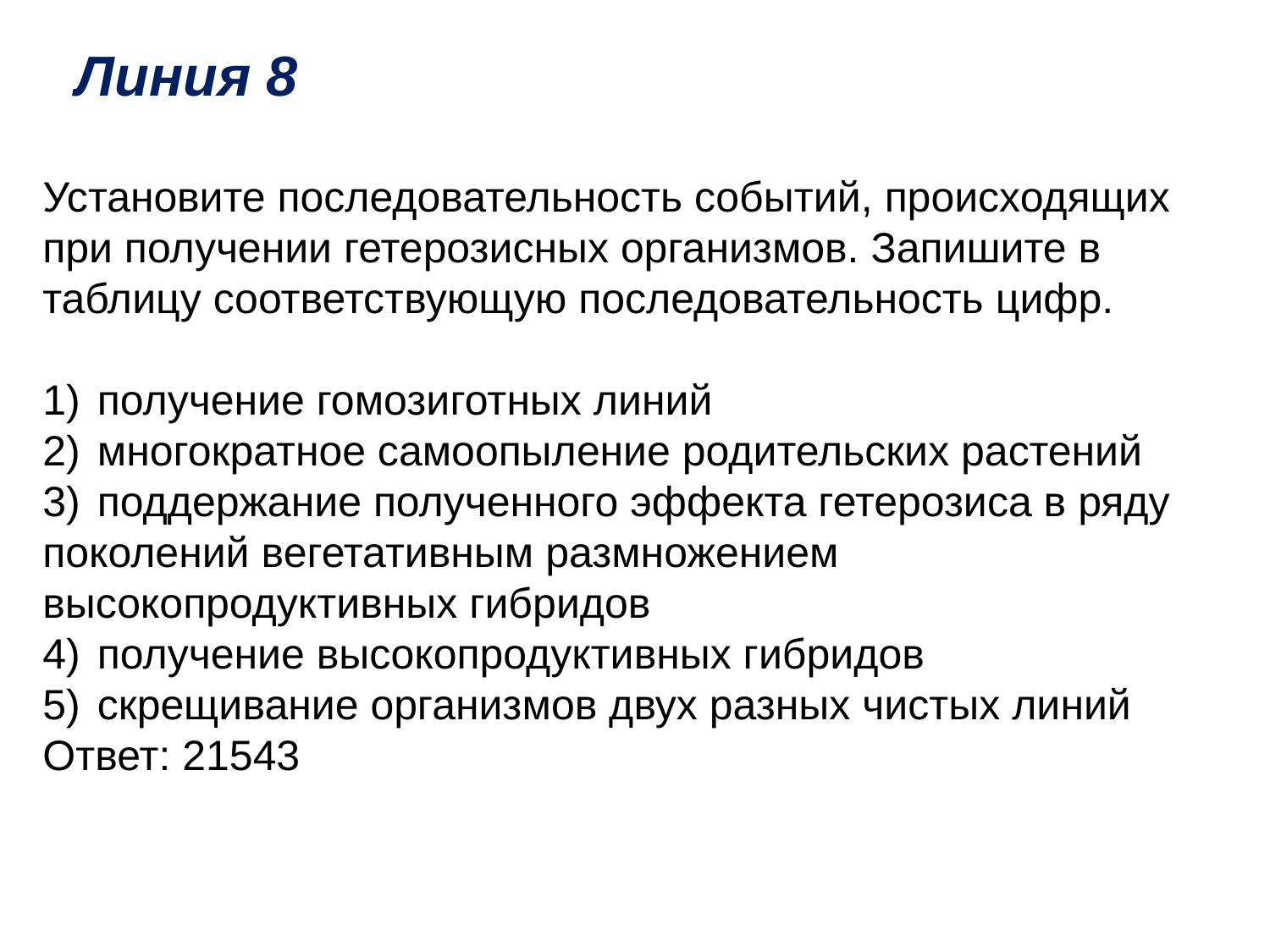

# Линия 8
Установите последовательность событий, происходящих при получении гетерозисных организмов. Запишите в таблицу соответствующую последовательность цифр.

1)  получение гомозиготных линий
2)  многократное самоопыление родительских растений
3)  поддержание полученного эффекта гетерозиса в ряду поколений вегетативным размножением высокопродуктивных гибридов
4)  получение высокопродуктивных гибридов
5)  скрещивание организмов двух разных чистых линий
Ответ: 21543